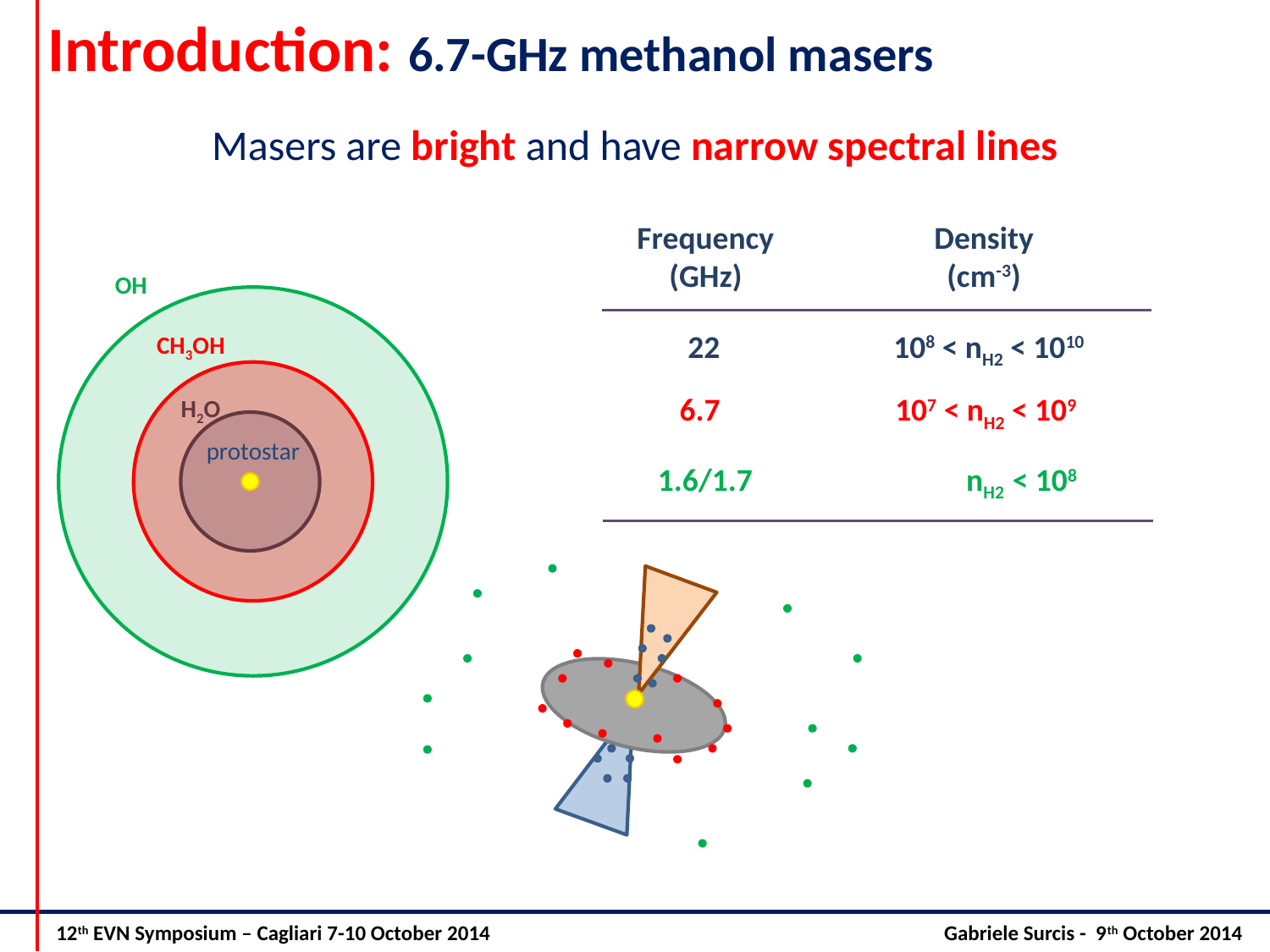

Introduction: 6.7-GHz methanol masers

Masers are bright and have narrow spectral lines
Frequency
(GHz)
Density
(cm-3)
OH

108 < nH2 < 1010
22
CH3OH

6.7
 107 < nH2 < 109
H2O

protostar
nH2  < 108
1.6/1.7

12th EVN Symposium – Cagliari 7-10 October 2014			                          Gabriele Surcis -  9th October 2014